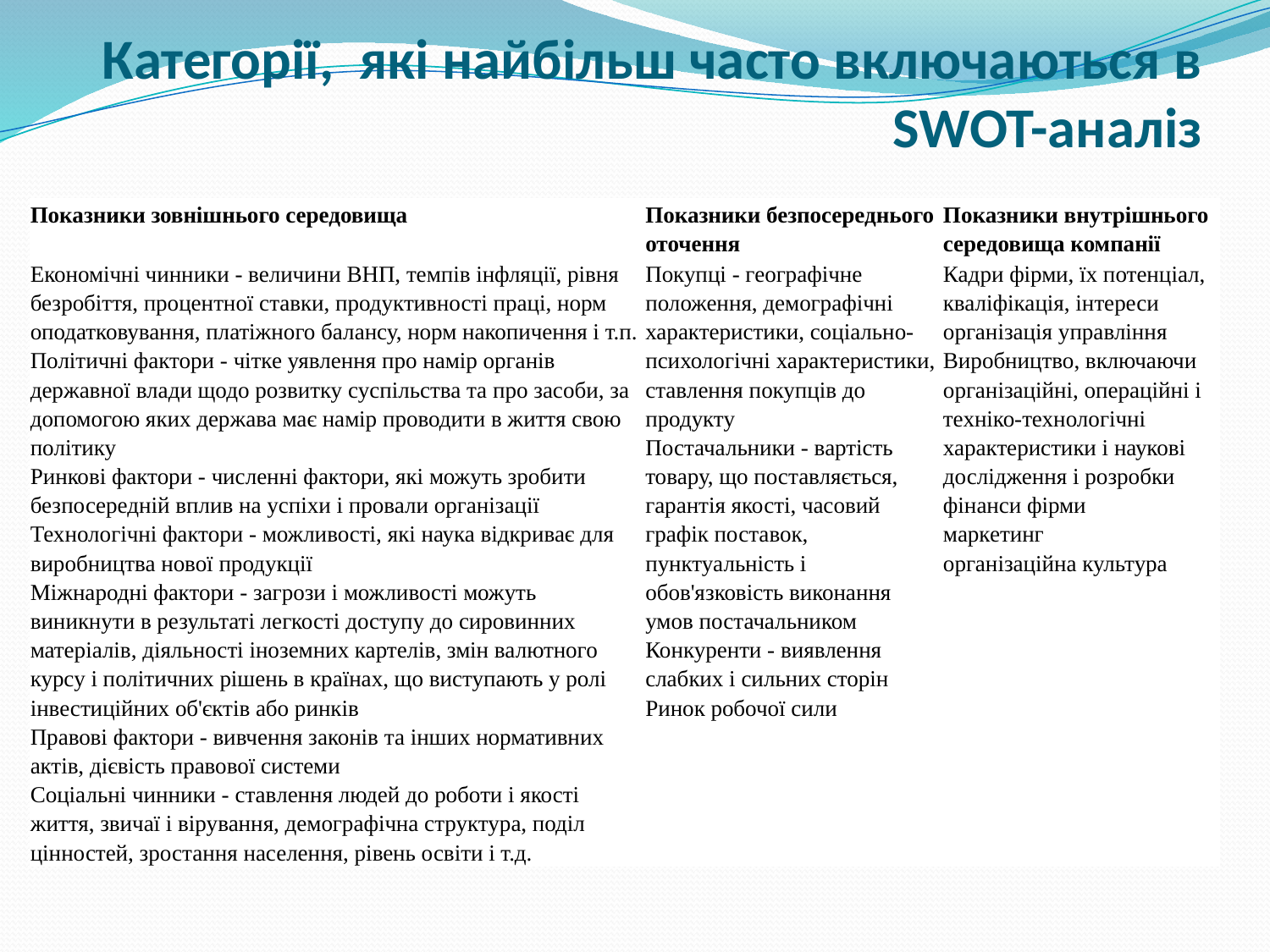

# Категорії,  які найбільш часто включаються в SWOT-аналіз
| Показники зовнішнього середовища | Показники безпосереднього оточення | Показники внутрішнього середовища компанії |
| --- | --- | --- |
| Економічні чинники - величини ВНП, темпів інфляції, рівня безробіття, процентної ставки, продуктивності праці, норм оподатковування, платіжного балансу, норм накопичення і т.п. Політичні фактори - чітке уявлення про намір органів державної влади щодо розвитку суспільства та про засоби, за допомогою яких держава має намір проводити в життя свою політику Ринкові фактори - численні фактори, які можуть зробити безпосередній вплив на успіхи і провали організації Технологічні фактори - можливості, які наука відкриває для виробництва нової продукції Міжнародні фактори - загрози і можливості можуть виникнути в результаті легкості доступу до сировинних матеріалів, діяльності іноземних картелів, змін валютного курсу і політичних рішень в країнах, що виступають у ролі інвестиційних об'єктів або ринків Правові фактори - вивчення законів та інших нормативних актів, дієвість правової системи Соціальні чинники - ставлення людей до роботи і якості життя, звичаї і вірування, демографічна структура, поділ цінностей, зростання населення, рівень освіти і т.д. | Покупці - географічне положення, демографічні характеристики, соціально-психологічні характеристики, ставлення покупців до продукту Постачальники - вартість товару, що поставляється, гарантія якості, часовий графік поставок, пунктуальність і обов'язковість виконання умов постачальником Конкуренти - виявлення слабких і сильних сторін Ринок робочої сили | Кадри фірми, їх потенціал, кваліфікація, інтереси організація управління Виробництво, включаючи організаційні, операційні і техніко-технологічні характеристики і наукові дослідження і розробки фінанси фірми маркетинг організаційна культура |